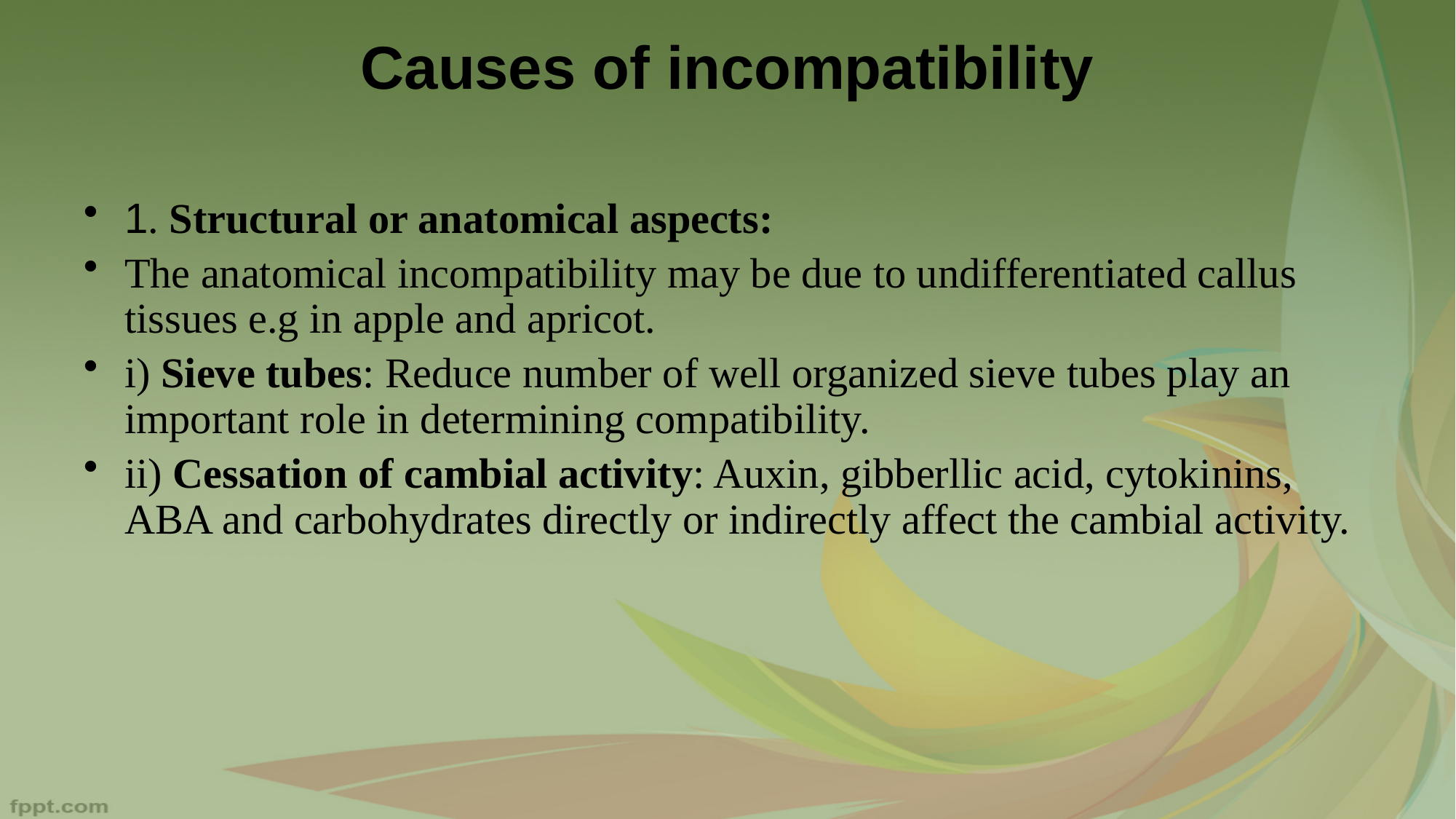

Causes of incompatibility
1. Structural or anatomical aspects:
The anatomical incompatibility may be due to undifferentiated callus tissues e.g in apple and apricot.
i) Sieve tubes: Reduce number of well organized sieve tubes play an important role in determining compatibility.
ii) Cessation of cambial activity: Auxin, gibberllic acid, cytokinins, ABA and carbohydrates directly or indirectly affect the cambial activity.